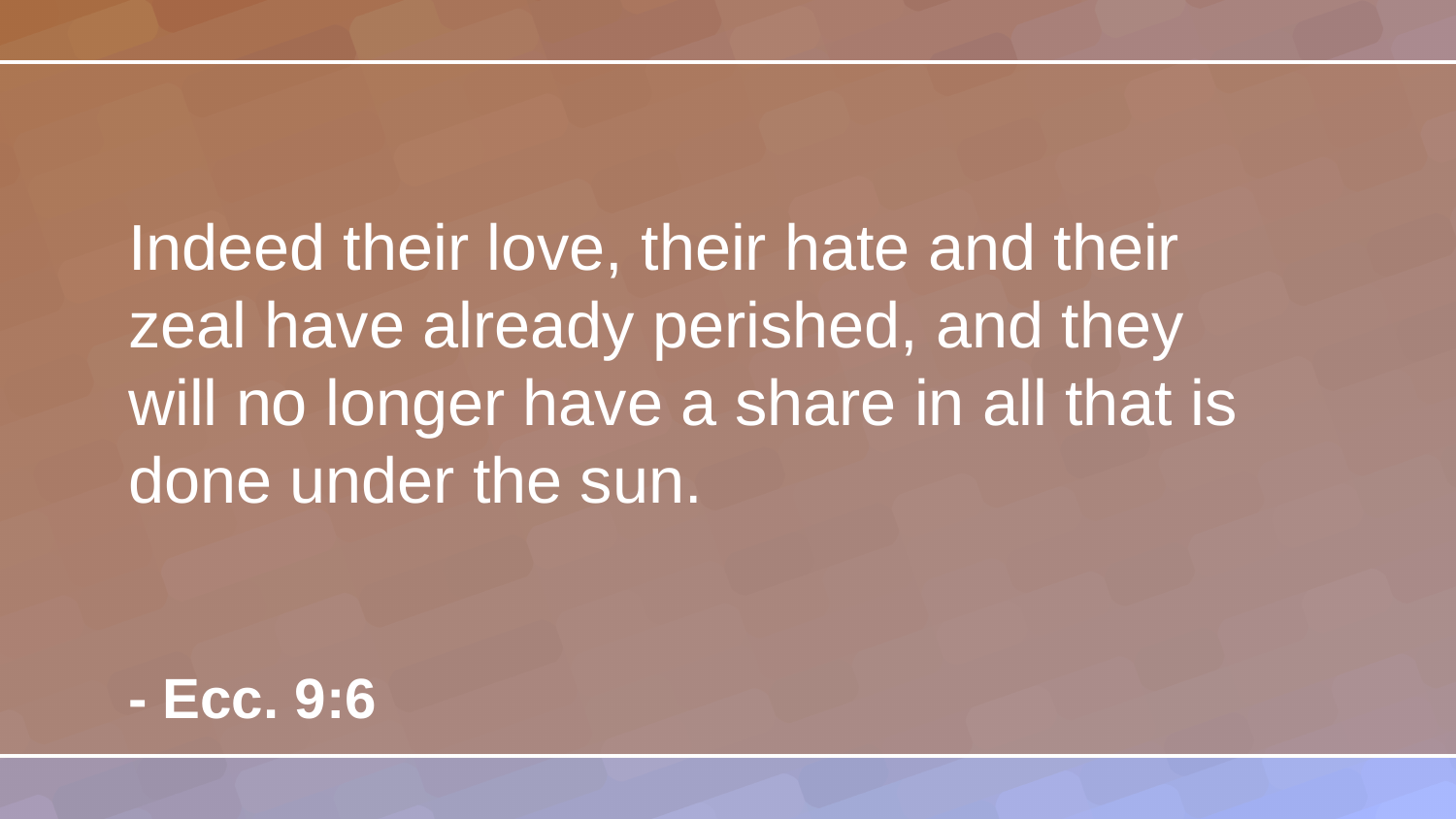

Indeed their love, their hate and their zeal have already perished, and they will no longer have a share in all that is done under the sun.
- Ecc. 9:6